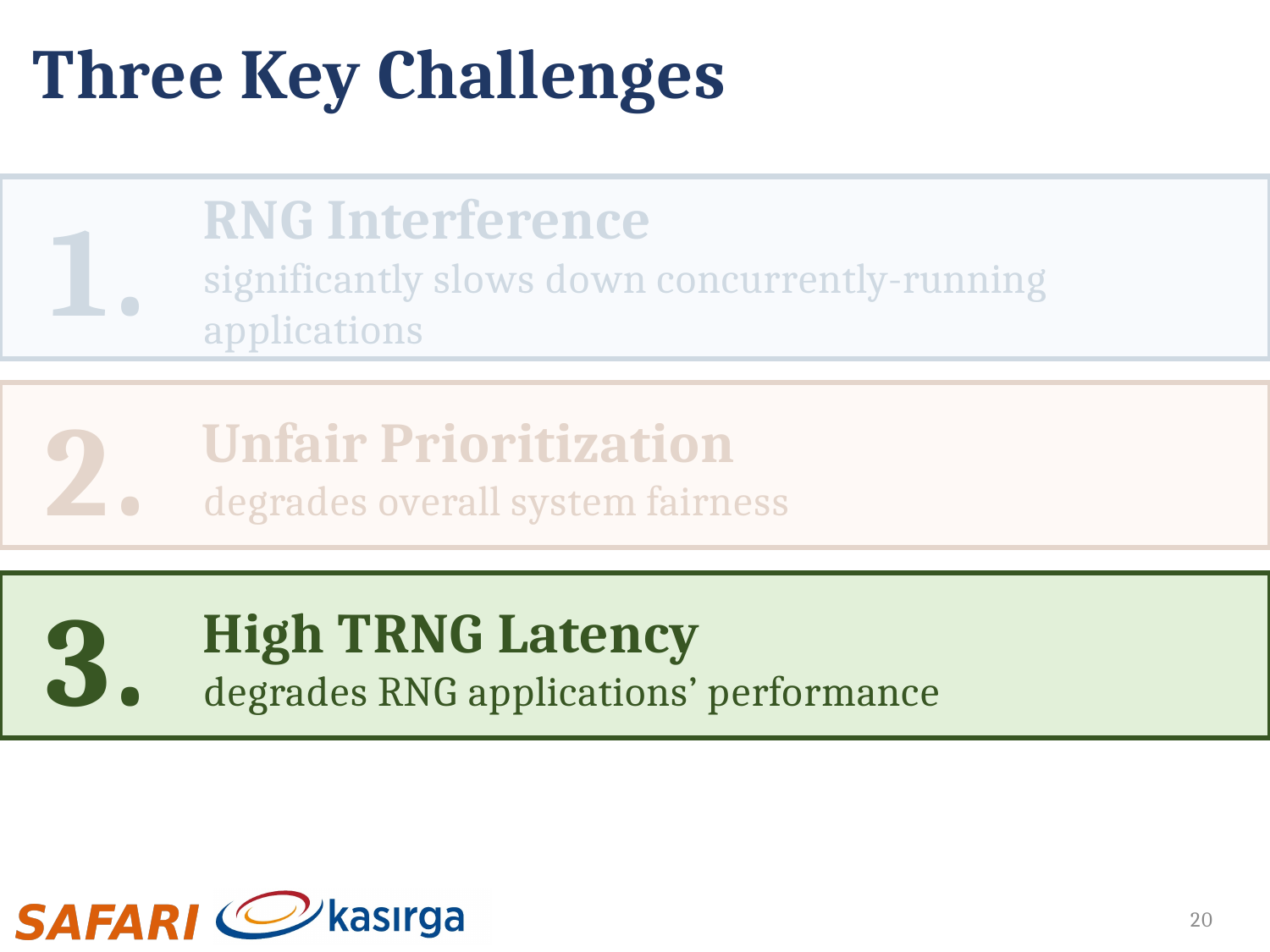

# Three Key Challenges

RNG Interference
significantly slows down concurrently-running applications
RNG Interference
significantly slows down concurrently-running applications
1.
1.
Unfair Prioritization
degrades overall system fairness
Unfair Prioritization
degrades overall system fairness
2.
2.
High TRNG Latency
degrades RNG applications’ performance
High TRNG Latency
degrades RNG applications’ performance
3.
3.

20